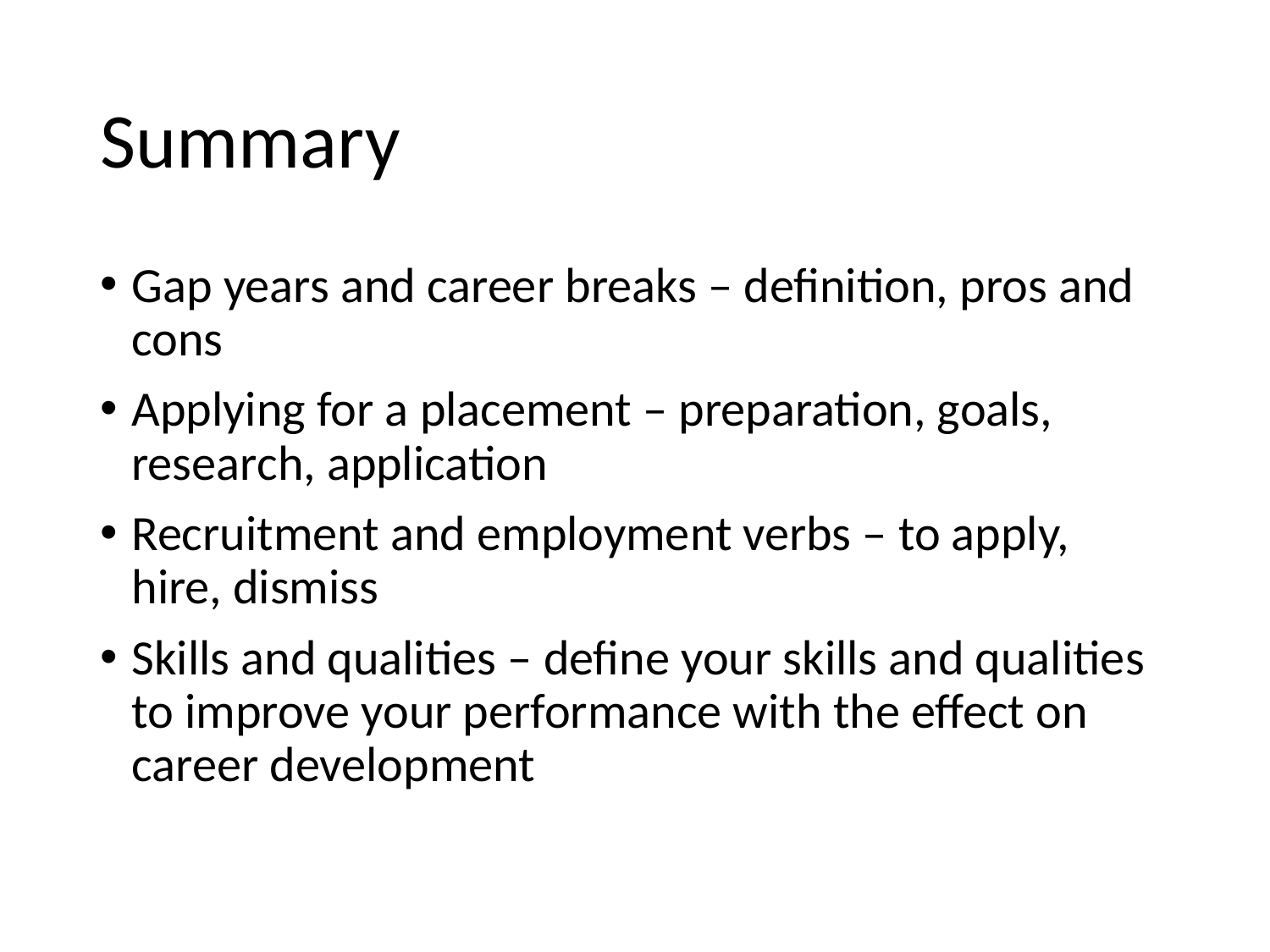

# Summary
Gap years and career breaks – definition, pros and cons
Applying for a placement – preparation, goals, research, application
Recruitment and employment verbs – to apply, hire, dismiss
Skills and qualities – define your skills and qualities to improve your performance with the effect on career development